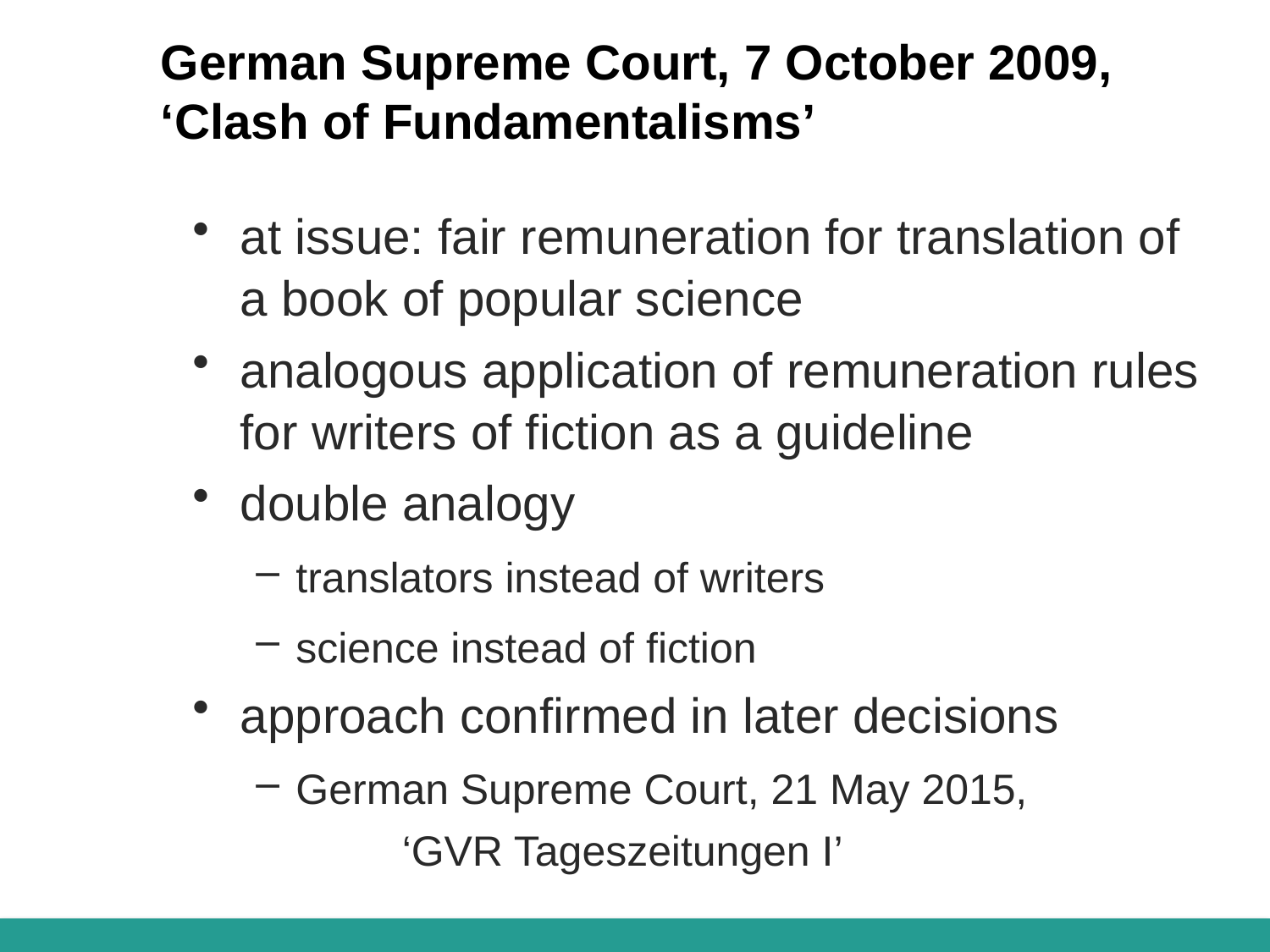

# German Supreme Court, 7 October 2009, ‘Clash of Fundamentalisms’
at issue: fair remuneration for translation of a book of popular science
analogous application of remuneration rules for writers of fiction as a guideline
double analogy
translators instead of writers
science instead of fiction
approach confirmed in later decisions
German Supreme Court, 21 May 2015,                         ‘GVR Tageszeitungen I’